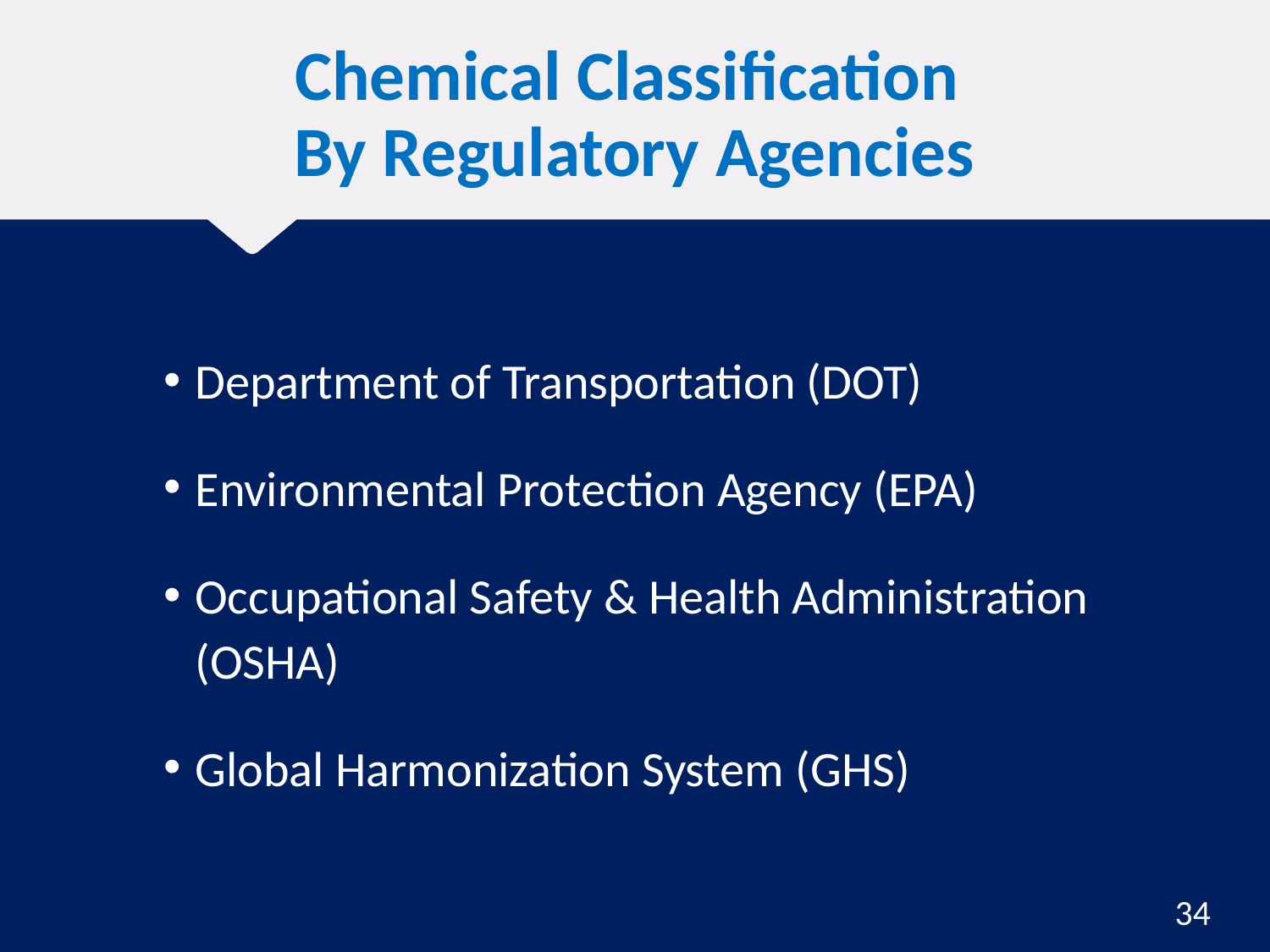

# Chemical Classification By Regulatory Agencies
Department of Transportation (DOT)
Environmental Protection Agency (EPA)
Occupational Safety & Health Administration (OSHA)
Global Harmonization System (GHS)
34